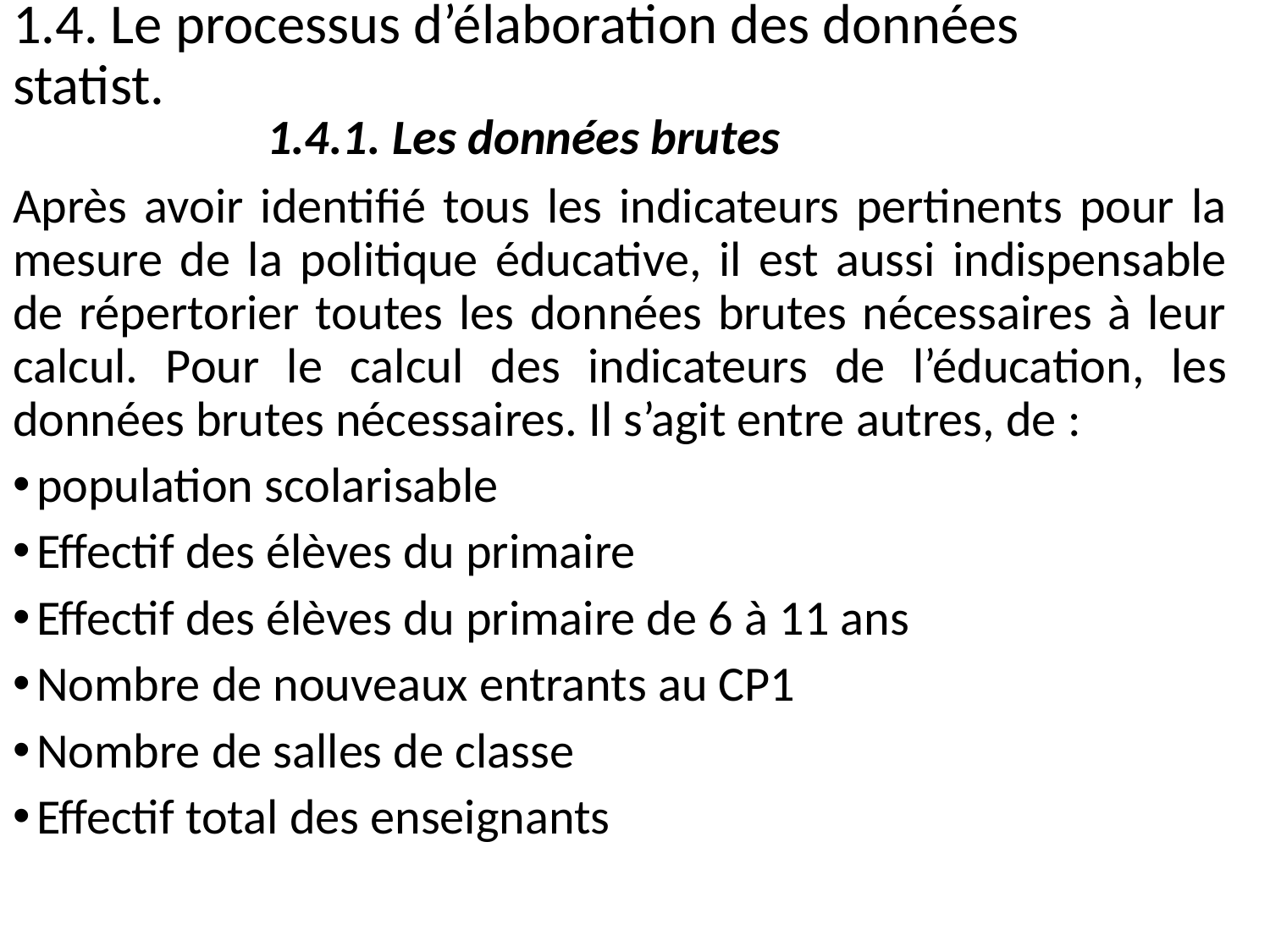

1.4. Le processus d’élaboration des données statist.
		1.4.1. Les données brutes
Après avoir identifié tous les indicateurs pertinents pour la mesure de la politique éducative, il est aussi indispensable de répertorier toutes les données brutes nécessaires à leur calcul. Pour le calcul des indicateurs de l’éducation, les données brutes nécessaires. Il s’agit entre autres, de :
population scolarisable
Effectif des élèves du primaire
Effectif des élèves du primaire de 6 à 11 ans
Nombre de nouveaux entrants au CP1
Nombre de salles de classe
Effectif total des enseignants